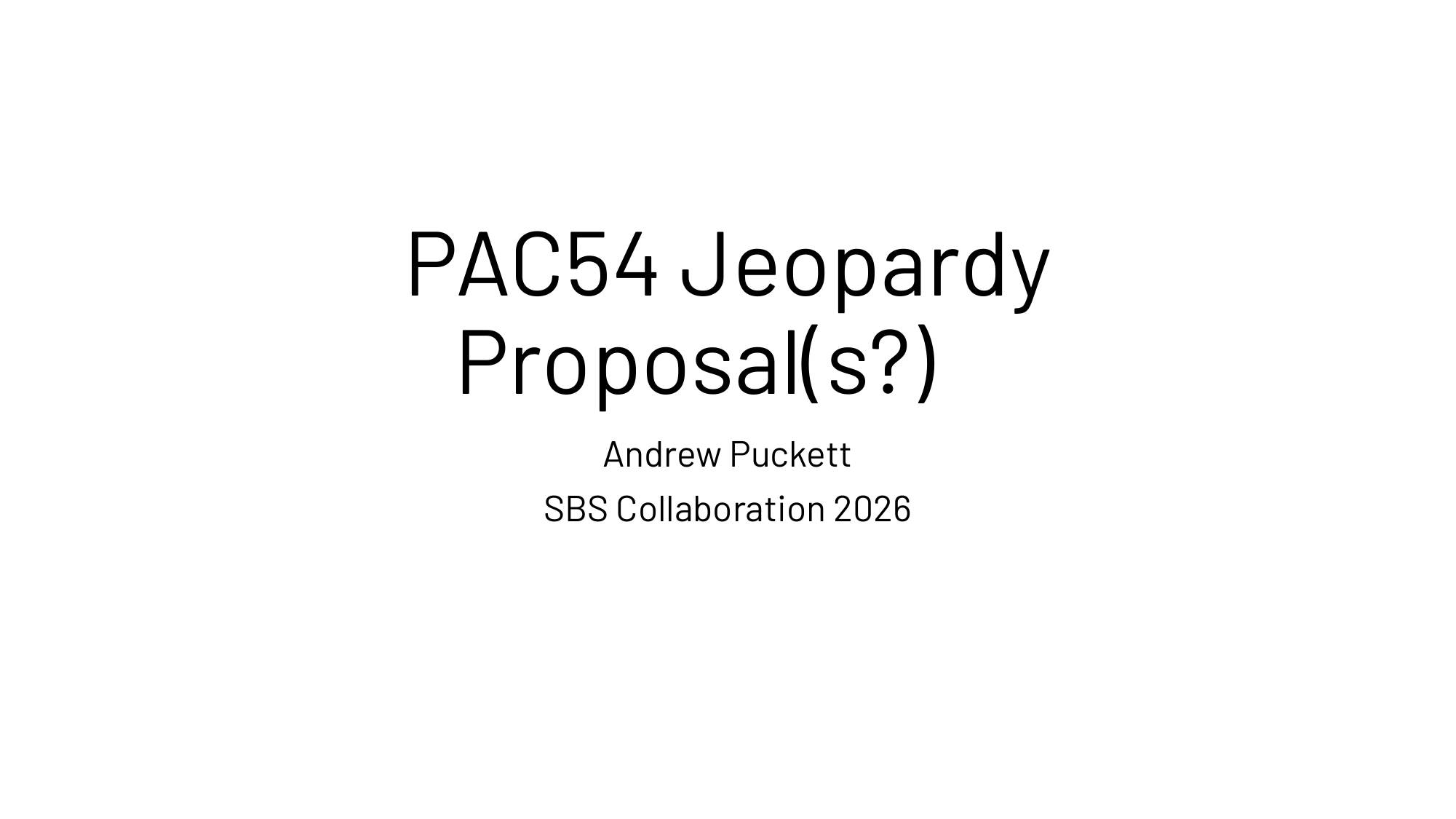

# PAC54 Jeopardy Proposal(s?)
Andrew Puckett
SBS Collaboration 2026